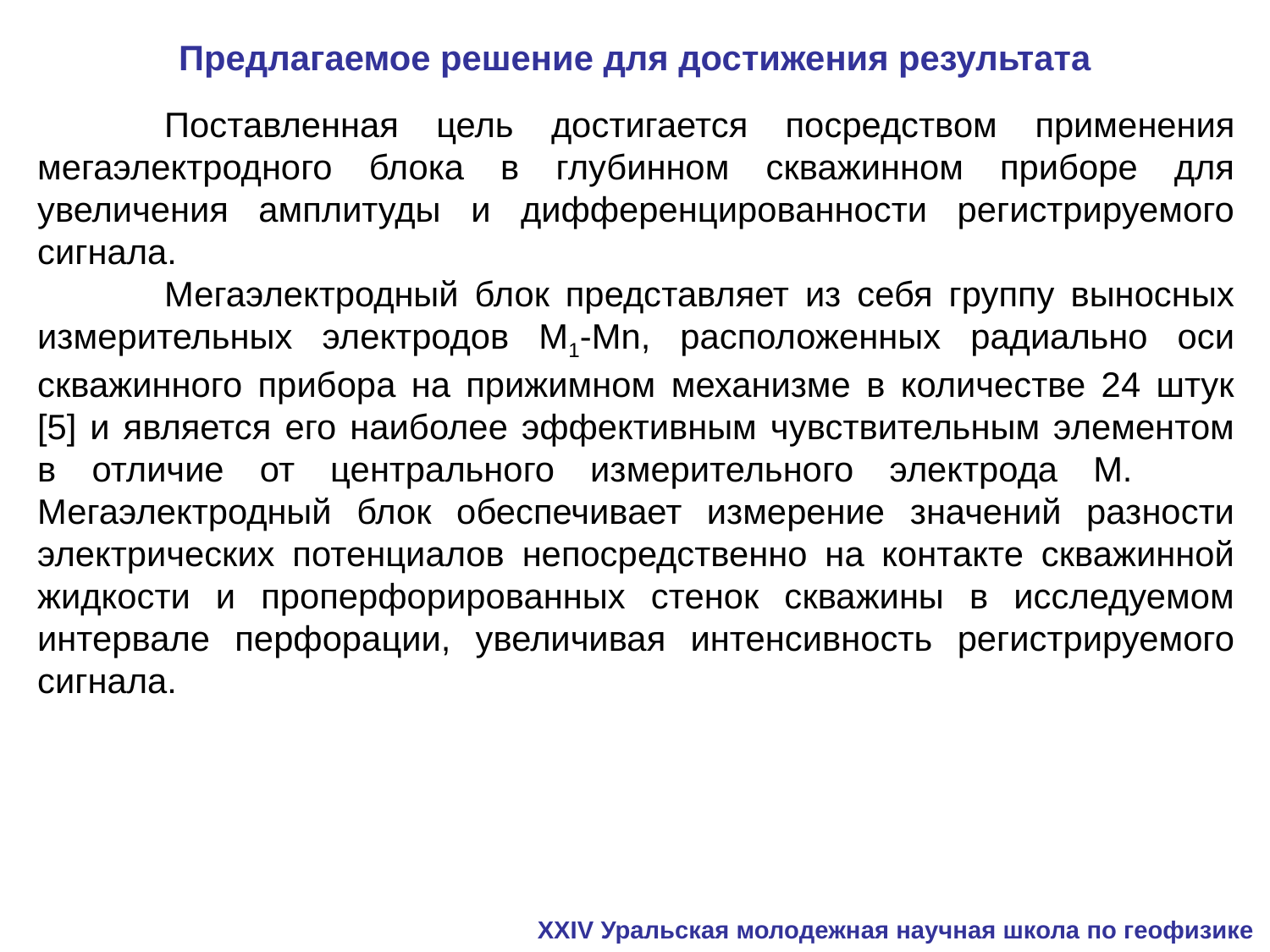

# Предлагаемое решение для достижения результата
	Поставленная цель достигается посредством применения мегаэлектродного блока в глубинном скважинном приборе для увеличения амплитуды и дифференцированности регистрируемого сигнала.
	Мегаэлектродный блок представляет из себя группу выносных измерительных электродов М1-Мn, расположенных радиально оси скважинного прибора на прижимном механизме в количестве 24 штук [5] и является его наиболее эффективным чувствительным элементом в отличие от центрального измерительного электрода М. 	Мегаэлектродный блок обеспечивает измерение значений разности электрических потенциалов непосредственно на контакте скважинной жидкости и проперфорированных стенок скважины в исследуемом интервале перфорации, увеличивая интенсивность регистрируемого сигнала.

XXIV Уральская молодежная научная школа по геофизике